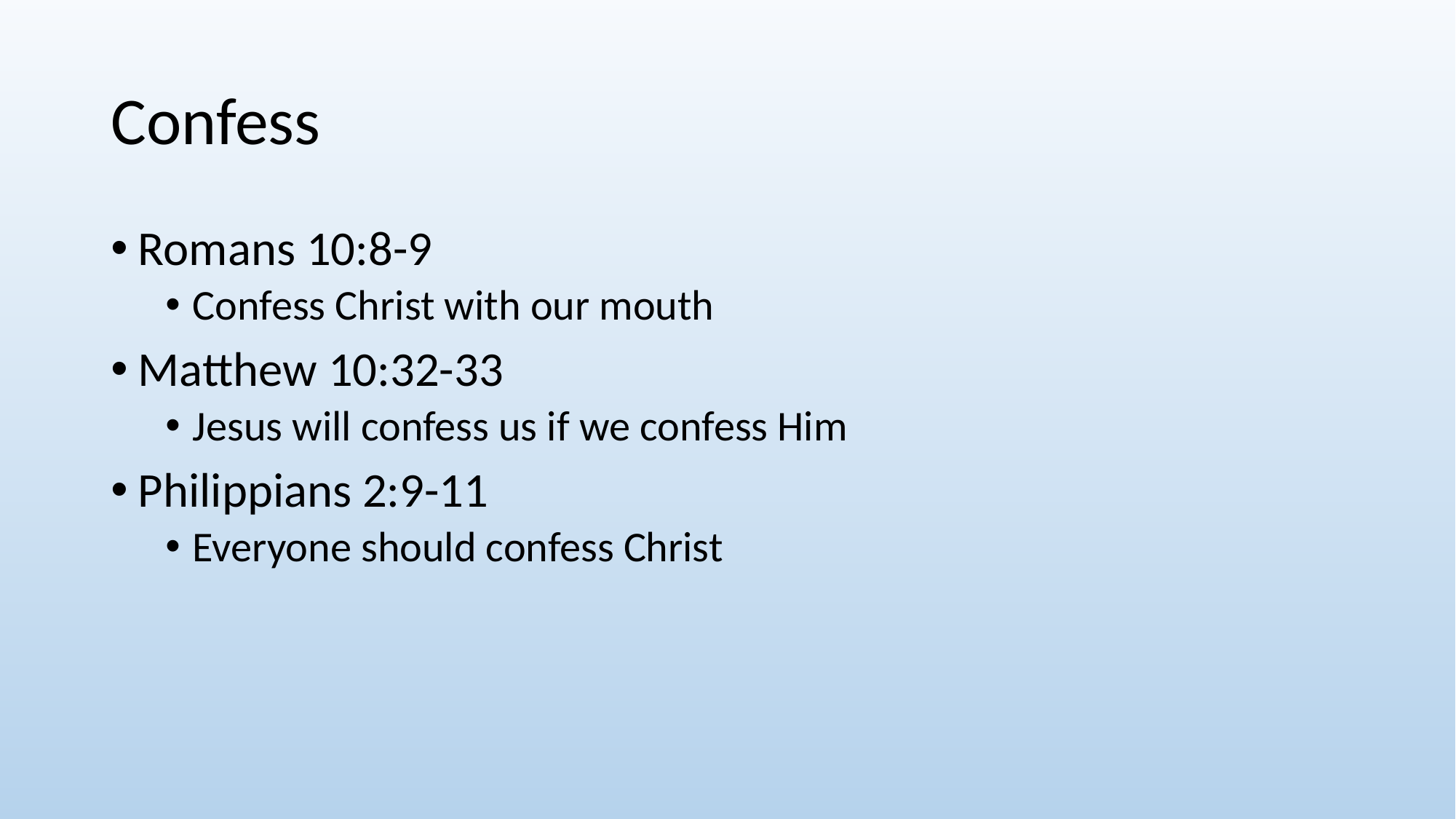

# Confess
Romans 10:8-9
Confess Christ with our mouth
Matthew 10:32-33
Jesus will confess us if we confess Him
Philippians 2:9-11
Everyone should confess Christ